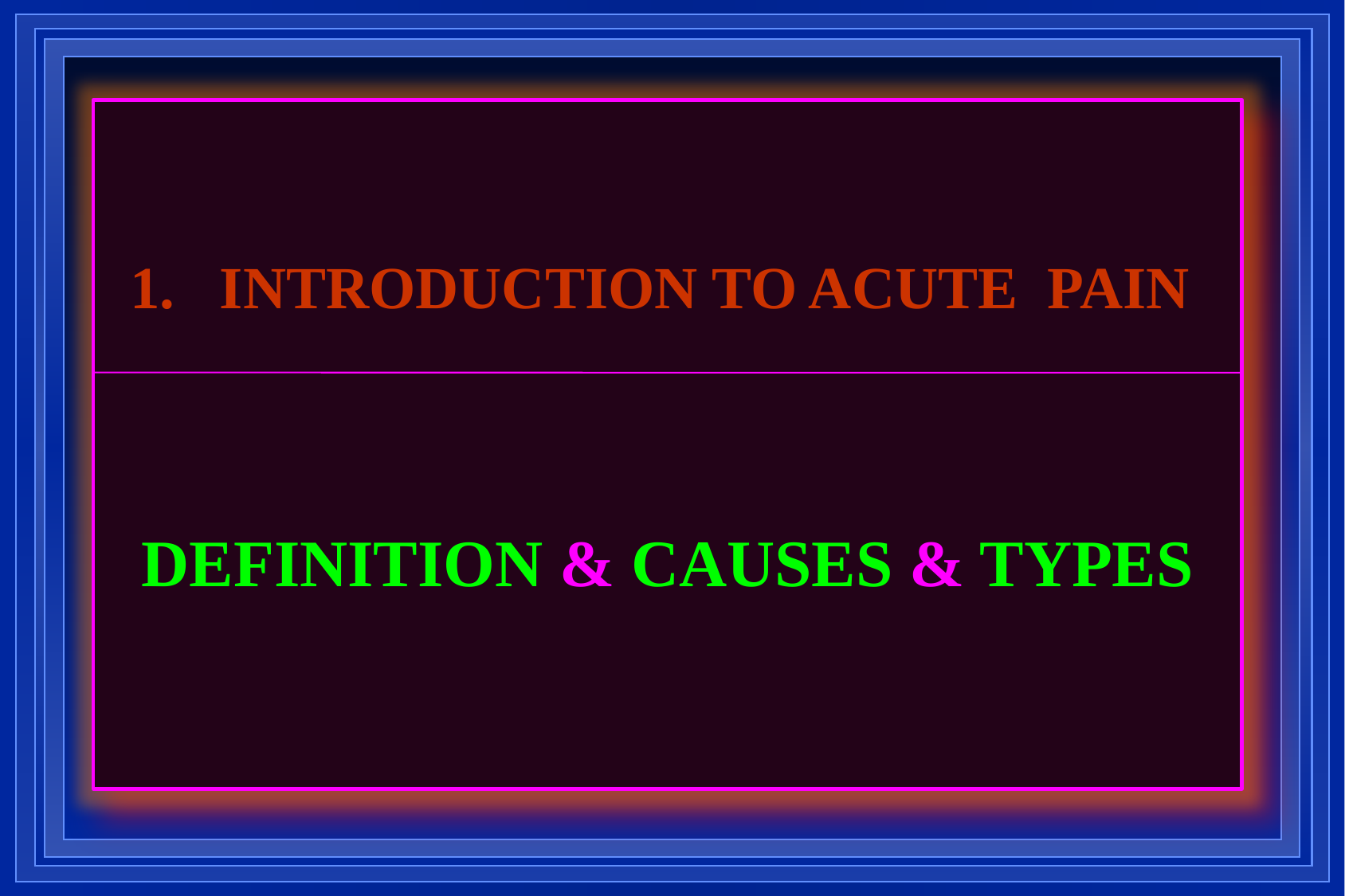

1.   INTRODUCTION TO ACUTE  PAIN
DEFINITION & CAUSES & TYPES